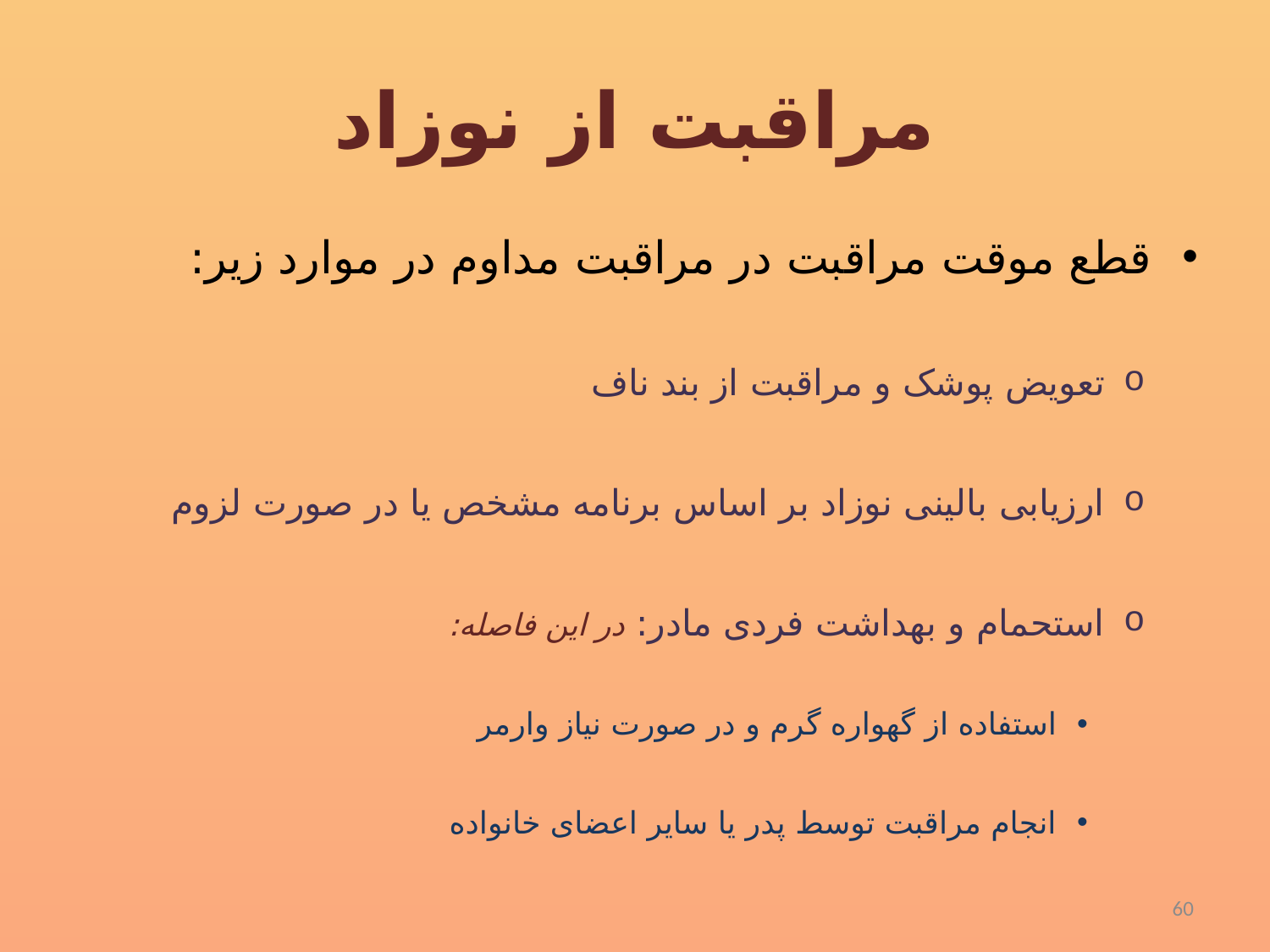

# مراقبت از نوزاد
قطع موقت مراقبت در مراقبت مداوم در موارد زیر:

تعویض پوشک و مراقبت از بند ناف

ارزیابی بالینی نوزاد بر اساس برنامه مشخص یا در صورت لزوم

استحمام و بهداشت فردی مادر: در این فاصله:

استفاده از گهواره گرم و در صورت نیاز وارمر

انجام مراقبت توسط پدر یا سایر اعضای خانواده

60